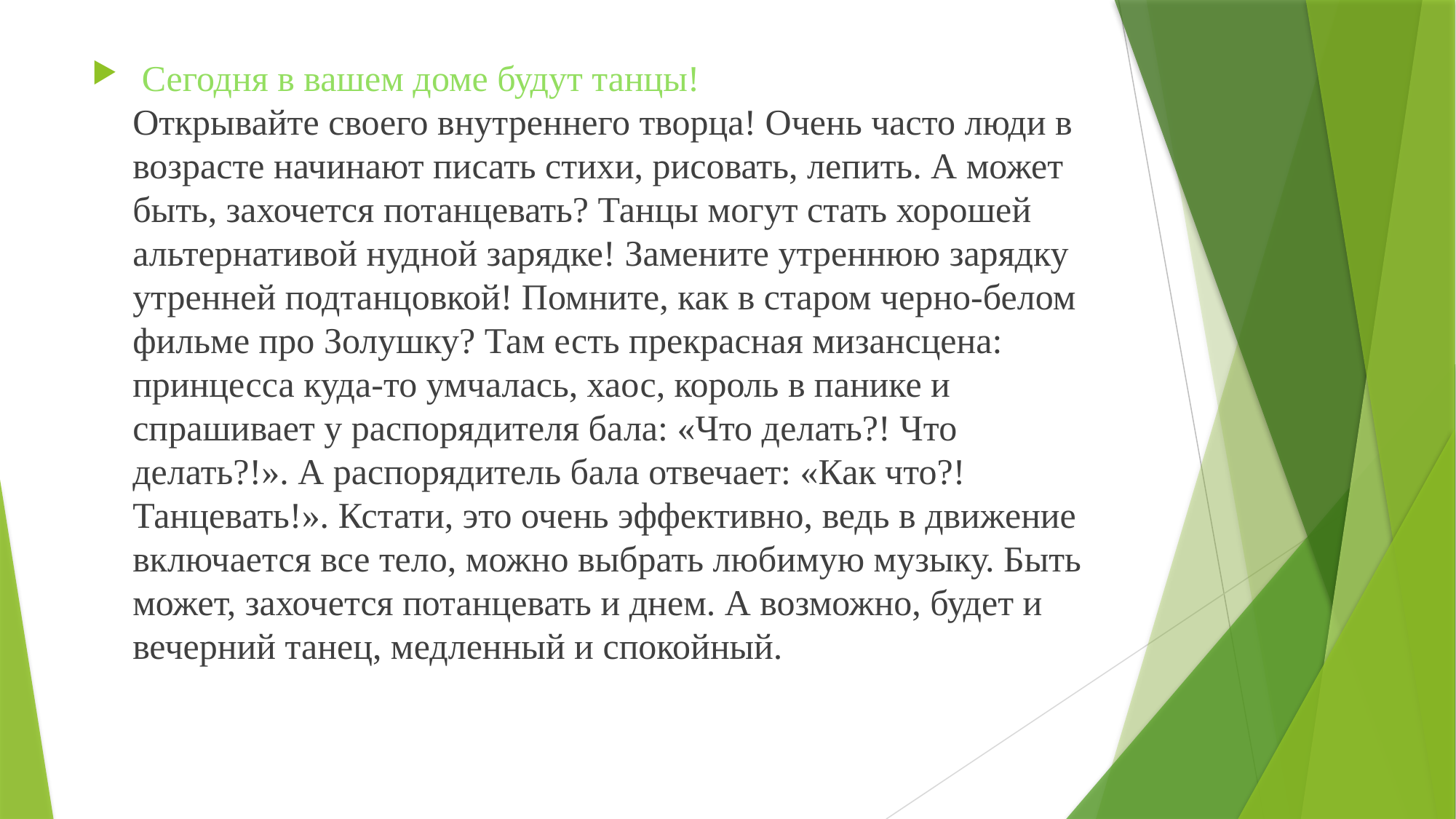

Сегодня в вашем доме будут танцы!
Открывайте своего внутреннего творца! Очень часто люди в возрасте начинают писать стихи, рисовать, лепить. А может быть, захочется потанцевать? Танцы могут стать хорошей альтернативой нудной зарядке! Замените утреннюю зарядку утренней подтанцовкой! Помните, как в старом черно-белом фильме про Золушку? Там есть прекрасная мизансцена: принцесса куда-то умчалась, хаос, король в панике и спрашивает у распорядителя бала: «Что делать?! Что делать?!». А распорядитель бала отвечает: «Как что?! Танцевать!». Кстати, это очень эффективно, ведь в движение включается все тело, можно выбрать любимую музыку. Быть может, захочется потанцевать и днем. А возможно, будет и вечерний танец, медленный и спокойный.